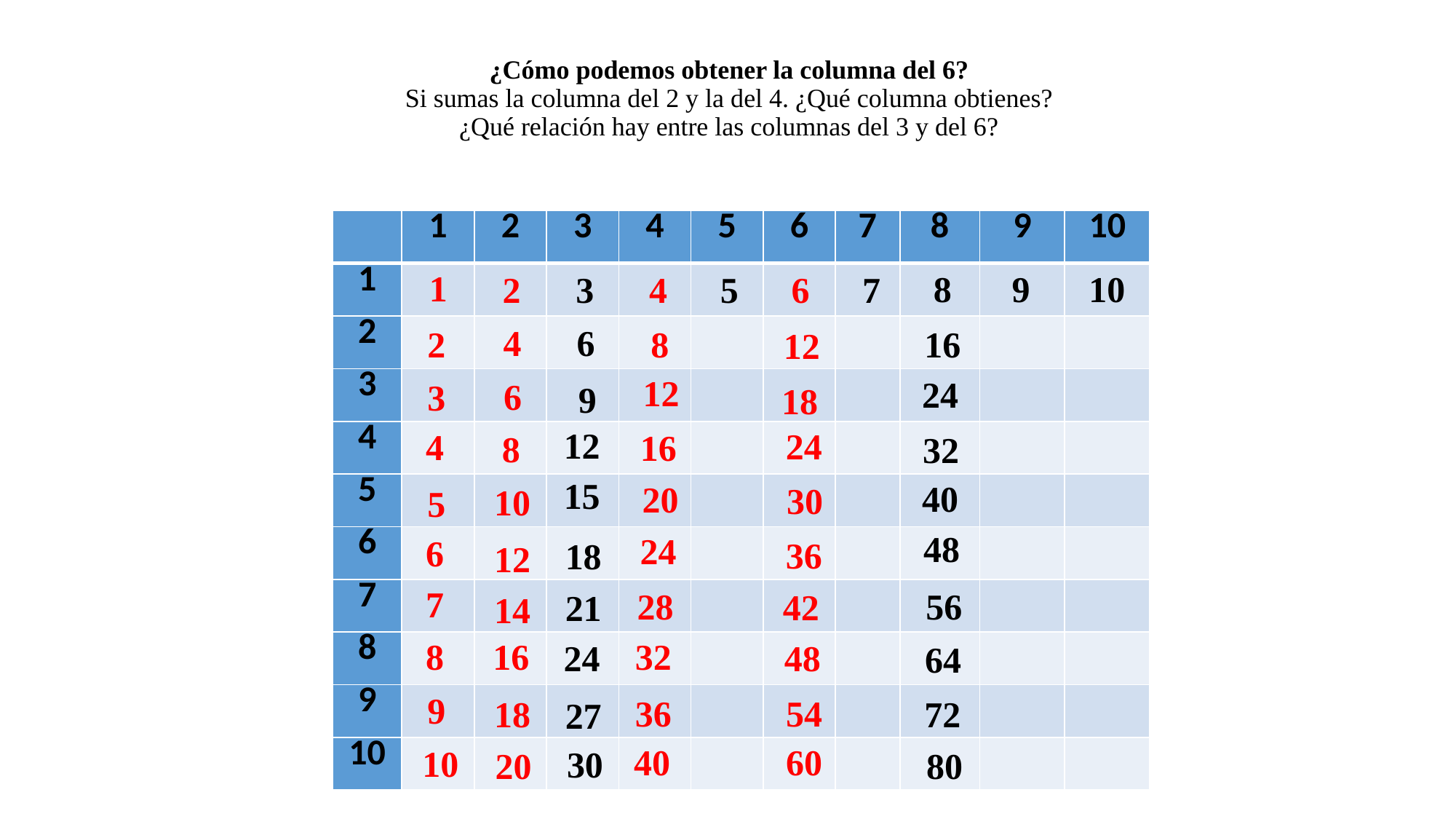

# ¿Cómo podemos obtener la columna del 6? Si sumas la columna del 2 y la del 4. ¿Qué columna obtienes? ¿Qué relación hay entre las columnas del 3 y del 6?
|  | 1 | 2 | 3 | 4 | 5 | 6 | 7 | 8 | 9 | 10 |
| --- | --- | --- | --- | --- | --- | --- | --- | --- | --- | --- |
| 1 |  |  |  |  |  |  |  |  |  |  |
| 2 |  |  |  |  |  |  |  |  |  |  |
| 3 |  |  |  |  |  |  |  |  |  |  |
| 4 |  |  |  |  |  |  |  |  |  |  |
| 5 |  |  |  |  |  |  |  |  |  |  |
| 6 |  |  |  |  |  |  |  |  |  |  |
| 7 |  |  |  |  |  |  |  |  |  |  |
| 8 |  |  |  |  |  |  |  |  |  |  |
| 9 |  |  |  |  |  |  |  |  |  |  |
| 10 |  |  |  |  |  |  |  |  |  |  |
1
10
9
8
5
6
7
4
3
2
6
4
2
8
16
12
12
24
6
3
9
18
12
24
4
16
8
32
15
40
20
30
10
5
48
24
6
36
18
12
7
56
28
42
21
14
32
16
8
48
24
64
9
54
36
18
72
27
40
60
10
30
20
80
Profesor: Carlos Castro Díaz